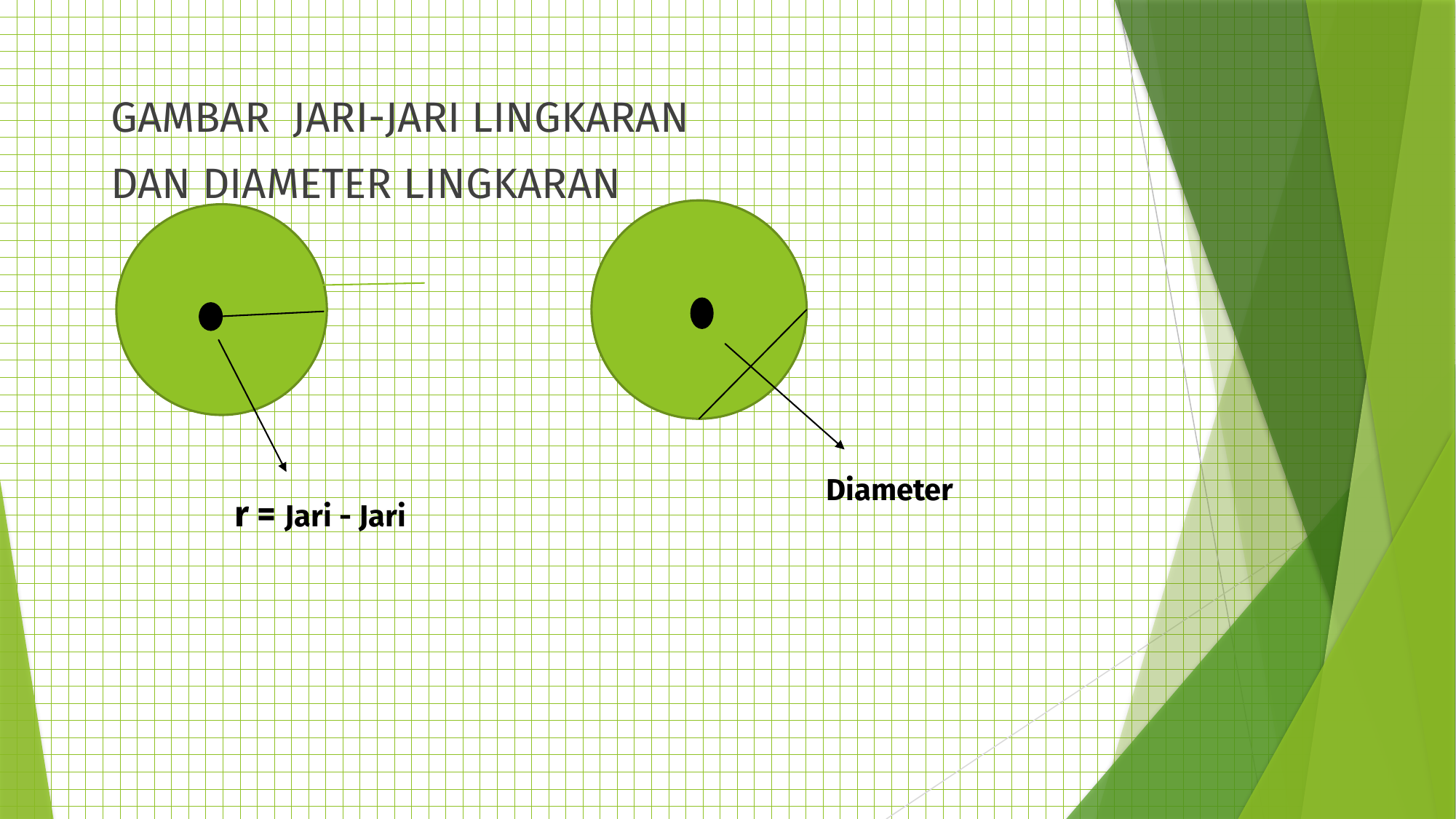

GAMBAR  JARI-JARI LINGKARAN
DAN DIAMETER LINGKARAN

Diameter
r = Jari - Jari